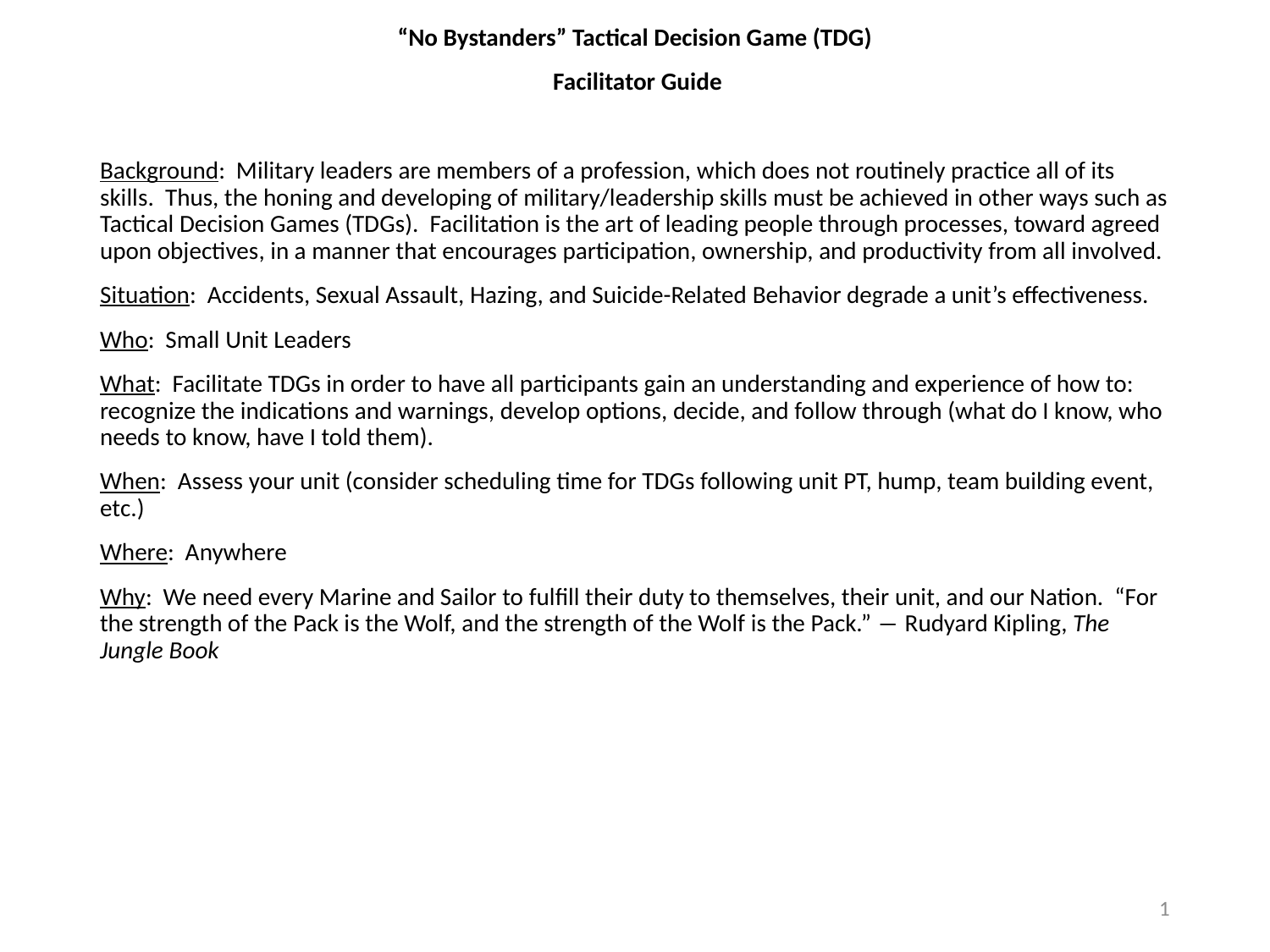

“No Bystanders” Tactical Decision Game (TDG)
 Facilitator Guide

Background:  Military leaders are members of a profession, which does not routinely practice all of its skills.  Thus, the honing and developing of military/leadership skills must be achieved in other ways such as Tactical Decision Games (TDGs).  Facilitation is the art of leading people through processes, toward agreed upon objectives, in a manner that encourages participation, ownership, and productivity from all involved.
Situation:  Accidents, Sexual Assault, Hazing, and Suicide-Related Behavior degrade a unit’s effectiveness.
Who:  Small Unit Leaders
What:  Facilitate TDGs in order to have all participants gain an understanding and experience of how to:  recognize the indications and warnings, develop options, decide, and follow through (what do I know, who needs to know, have I told them).
When:  Assess your unit (consider scheduling time for TDGs following unit PT, hump, team building event, etc.)
Where:  Anywhere
Why:  We need every Marine and Sailor to fulfill their duty to themselves, their unit, and our Nation.  “For the strength of the Pack is the Wolf, and the strength of the Wolf is the Pack.” ― Rudyard Kipling, The Jungle Book

1